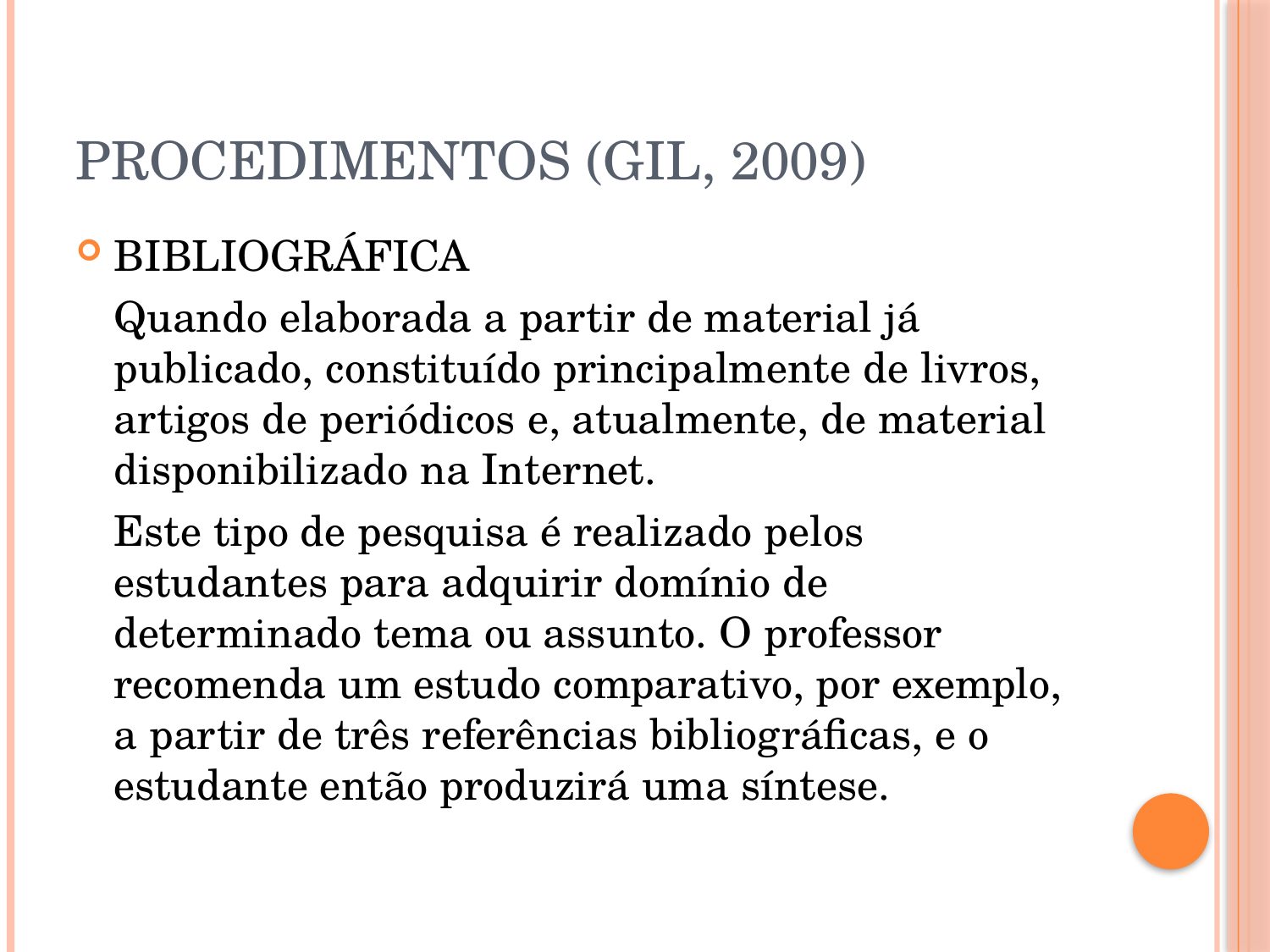

# PROCEDIMENTOS (GIL, 2009)
BIBLIOGRÁFICA
	Quando elaborada a partir de material já publicado, constituído principalmente de livros, artigos de periódicos e, atualmente, de material disponibilizado na Internet.
	Este tipo de pesquisa é realizado pelos estudantes para adquirir domínio de determinado tema ou assunto. O professor recomenda um estudo comparativo, por exemplo, a partir de três referências bibliográficas, e o estudante então produzirá uma síntese.